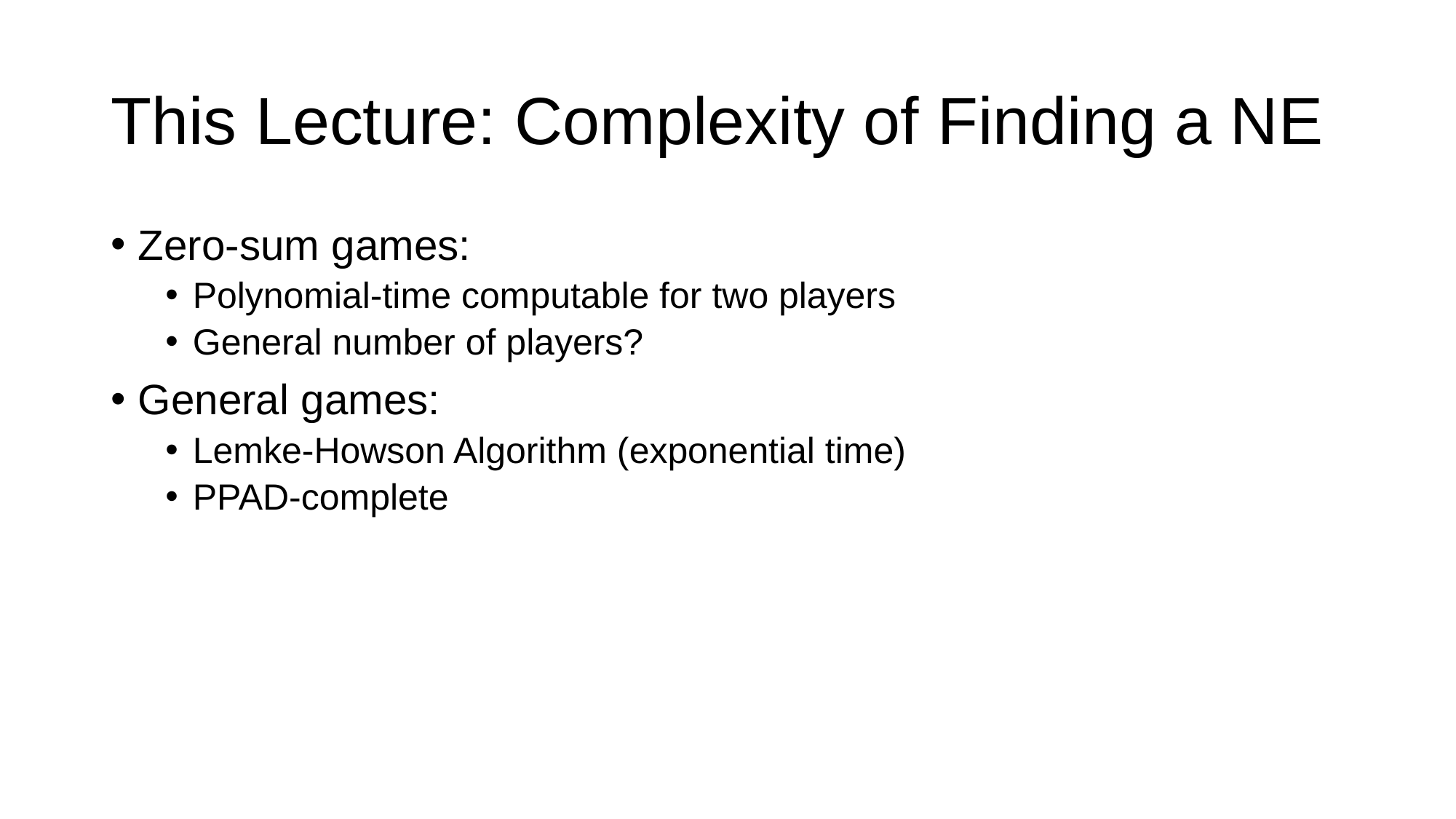

# This Lecture: Complexity of Finding a NE
Zero-sum games:
Polynomial-time computable for two players
General number of players?
General games:
Lemke-Howson Algorithm (exponential time)
PPAD-complete